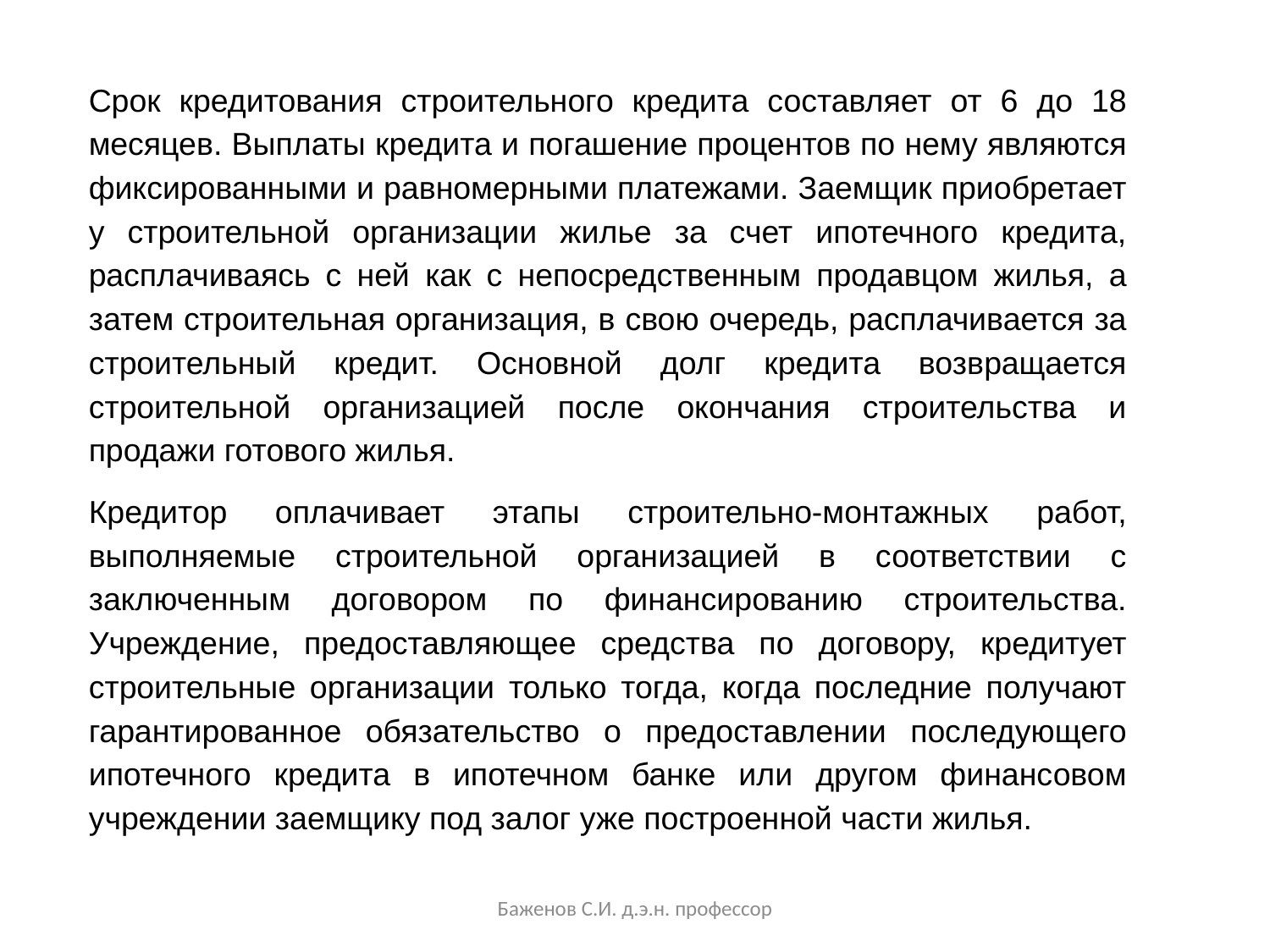

Срок кредитования строительного кредита составляет от 6 до 18 месяцев. Выплаты кредита и погашение процентов по нему являются фиксированными и равномерными платежами. Заемщик приобретает у строительной организации жилье за счет ипотечного кредита, расплачиваясь с ней как с непосредственным продавцом жилья, а затем строительная организация, в свою очередь, расплачивается за строительный кредит. Основной долг кредита возвращается строительной организацией после окончания строительства и продажи готового жилья.
Кредитор оплачивает этапы строительно-монтажных работ, выполняемые строительной организацией в соответствии с заключенным договором по финансированию строительства. Учреждение, предоставляющее средства по договору, кредитует строительные организации только тогда, когда последние получают гарантированное обязательство о предоставлении последующего ипотечного кредита в ипотечном банке или другом финансовом учреждении заемщику под залог уже построенной части жилья.
Баженов С.И. д.э.н. профессор